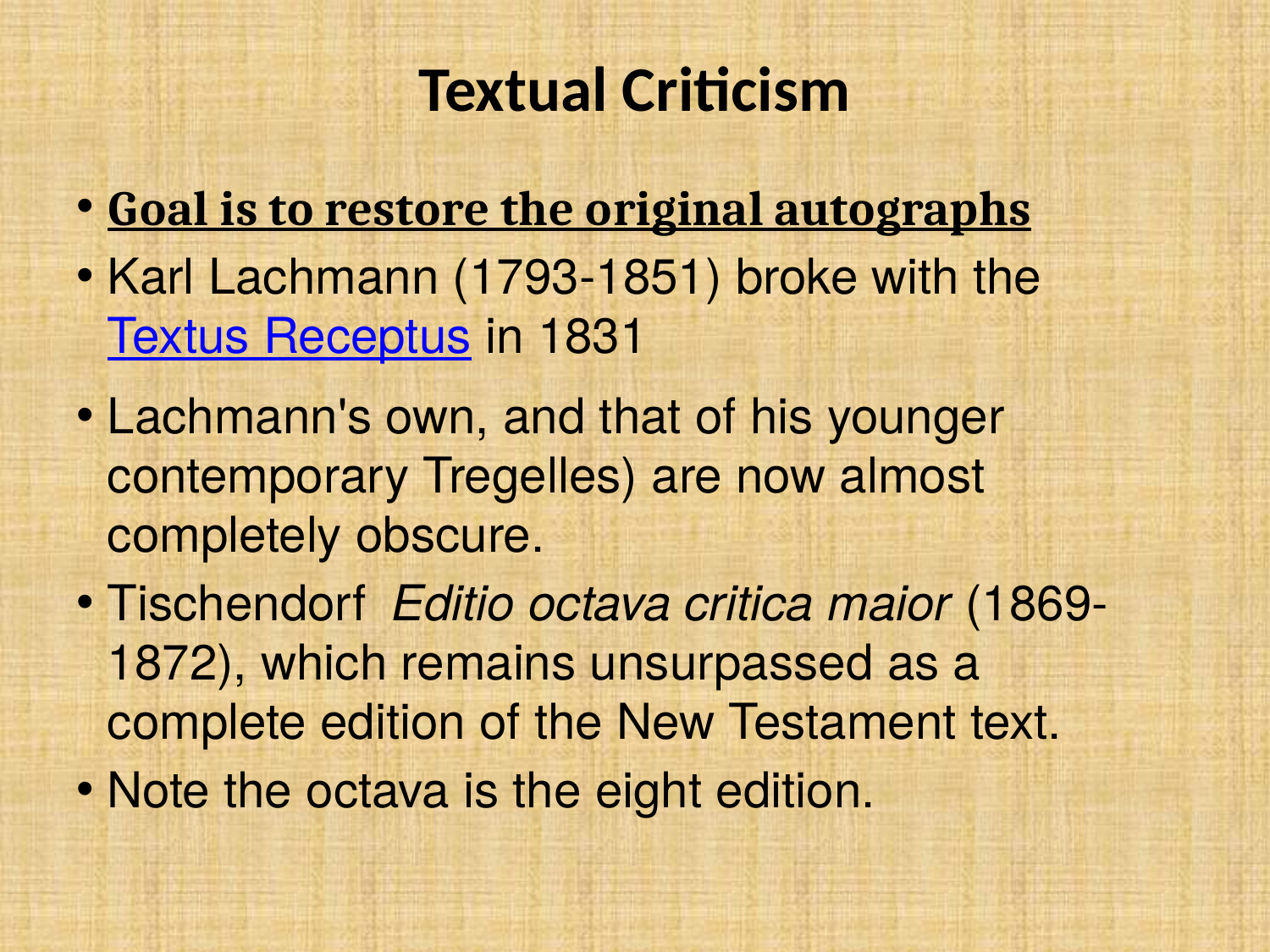

# Textual Criticism
Goal is to restore the original autographs
Karl Lachmann (1793-1851) broke with the Textus Receptus in 1831
Lachmann's own, and that of his younger contemporary Tregelles) are now almost completely obscure.
Tischendorf  Editio octava critica maior (1869-1872), which remains unsurpassed as a complete edition of the New Testament text.
Note the octava is the eight edition.